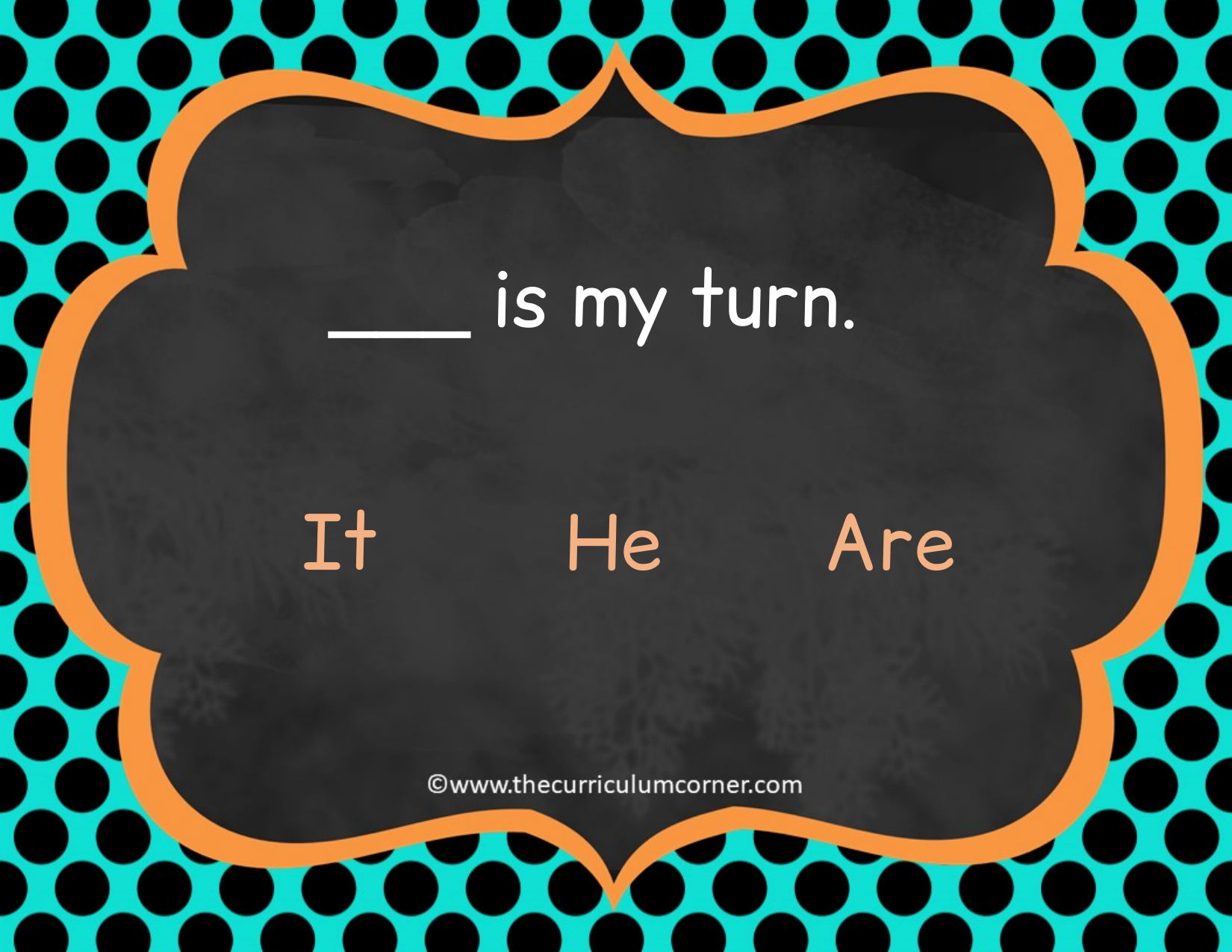

___ is my turn.
It
He
Are